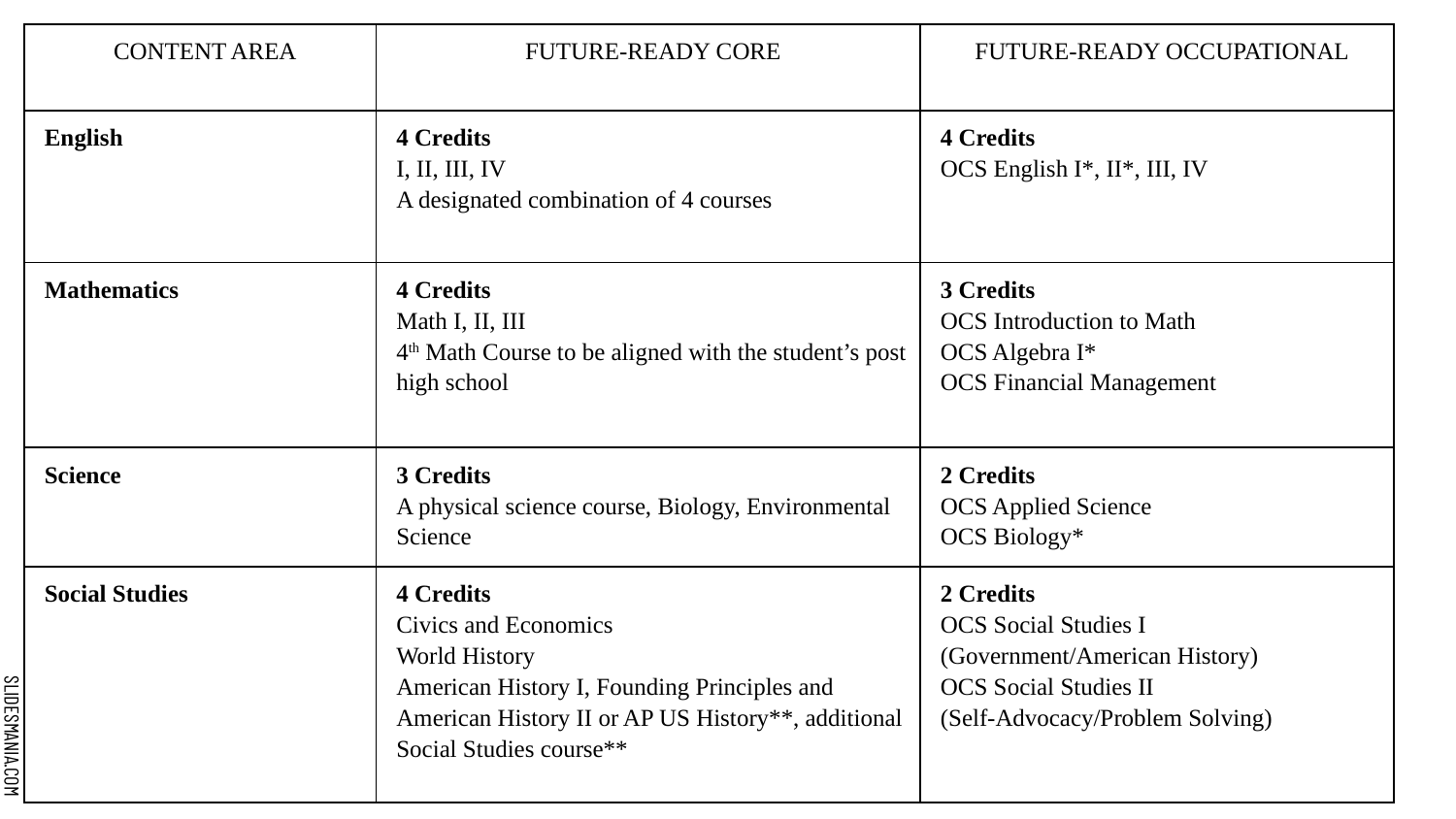

| CONTENT AREA | FUTURE-READY CORE | FUTURE-READY OCCUPATIONAL |
| --- | --- | --- |
| English | 4 Credits I, II, III, IV A designated combination of 4 courses | 4 Credits OCS English I\*, II\*, III, IV |
| Mathematics | 4 Credits Math I, II, III 4th Math Course to be aligned with the student’s post high school | 3 Credits OCS Introduction to Math OCS Algebra I\* OCS Financial Management |
| Science | 3 Credits A physical science course, Biology, Environmental Science | 2 Credits OCS Applied Science OCS Biology\* |
| Social Studies | 4 Credits Civics and Economics World History American History I, Founding Principles and American History II or AP US History\*\*, additional Social Studies course\*\* | 2 Credits OCS Social Studies I (Government/American History) OCS Social Studies II (Self-Advocacy/Problem Solving) |